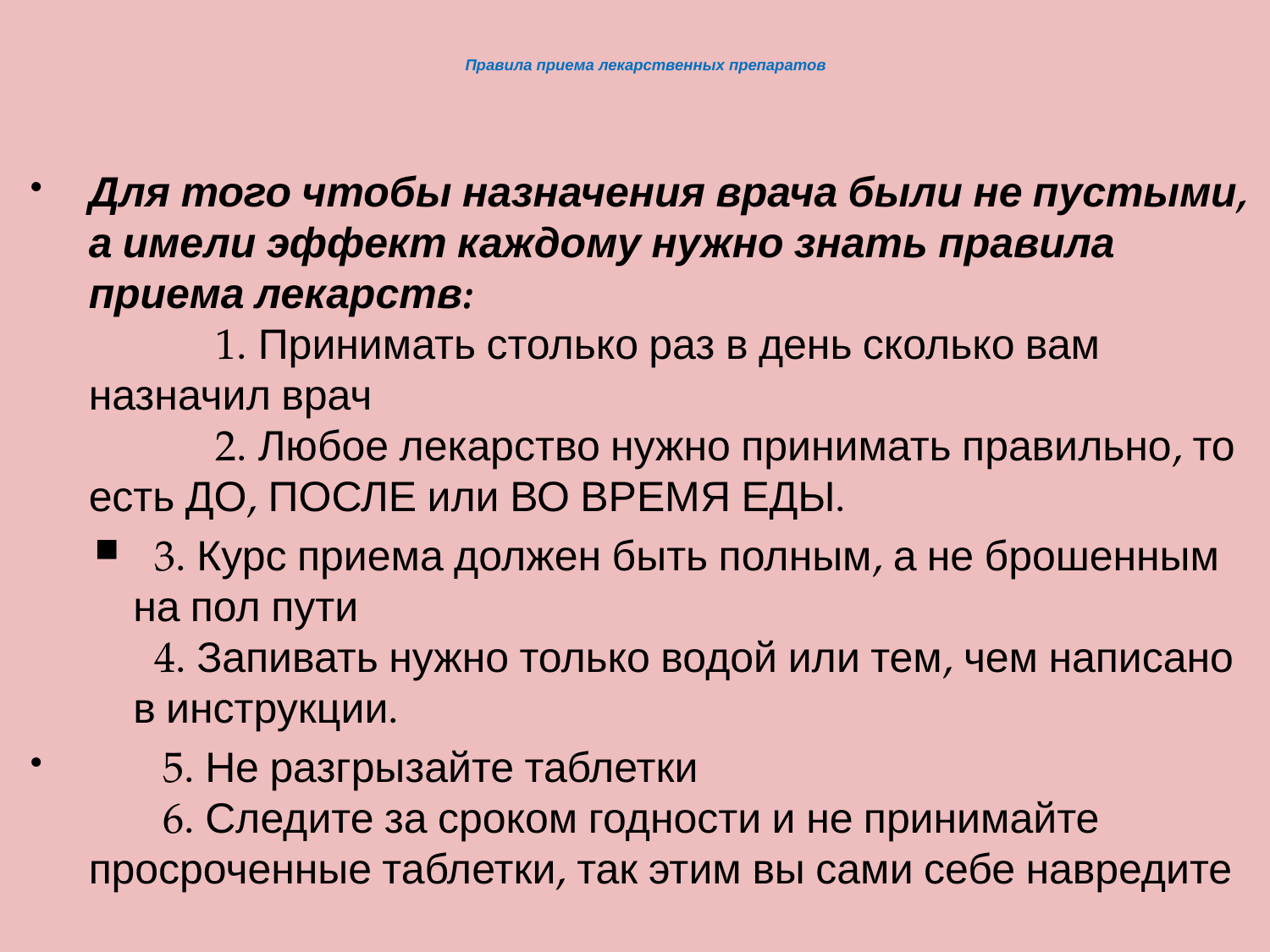

# Правила приема лекарственных препаратов

Для того чтобы назначения врача были не пустыми, а имели эффект каждому нужно знать правила приема лекарств:
	1. Принимать столько раз в день сколько вам назначил врач  
	2. Любое лекарство нужно принимать правильно, то есть ДО, ПОСЛЕ или ВО ВРЕМЯ ЕДЫ.
  3. Курс приема должен быть полным, а не брошенным на пол пути
  4. Запивать нужно только водой или тем, чем написано в инструкции.
       5. Не разгрызайте таблетки  
       6. Следите за сроком годности и не принимайте просроченные таблетки, так этим вы сами себе навредите